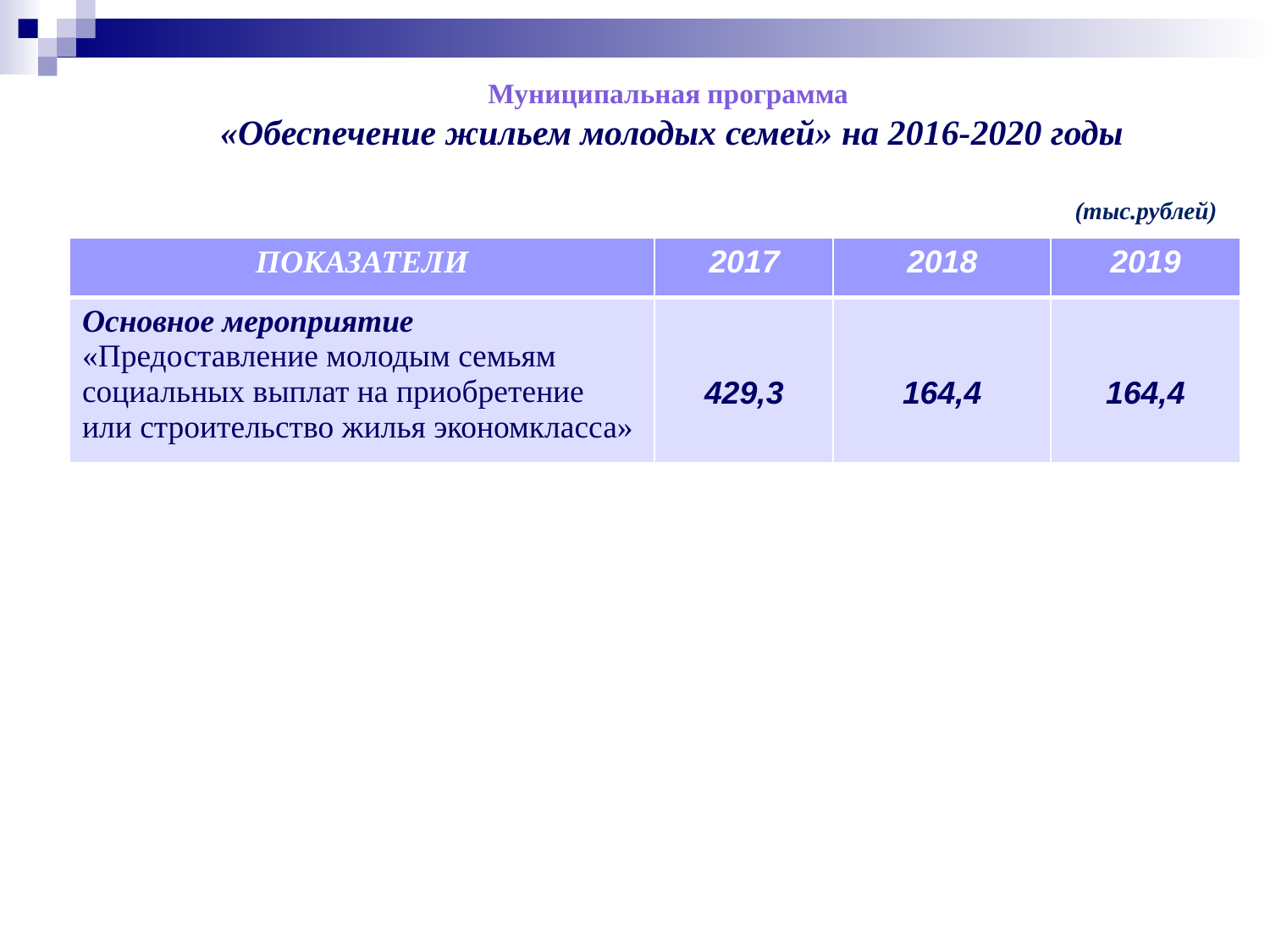

Муниципальная программа
«Обеспечение жильем молодых семей» на 2016-2020 годы
(тыс.рублей)
| ПОКАЗАТЕЛИ | 2017 | 2018 | 2019 |
| --- | --- | --- | --- |
| Основное мероприятие «Предоставление молодым семьям социальных выплат на приобретение или строительство жилья экономкласса» | 429,3 | 164,4 | 164,4 |